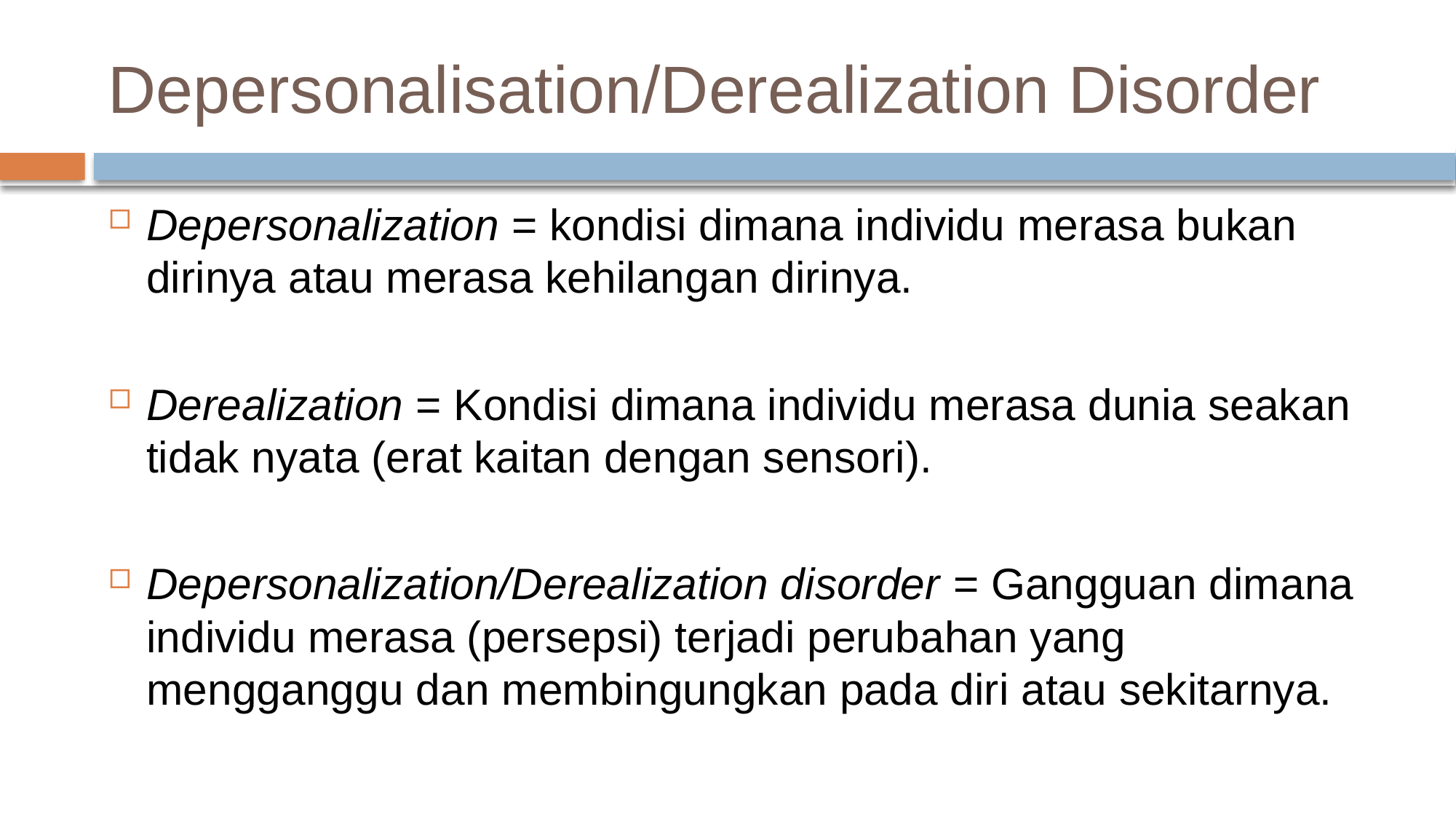

# Depersonalisation/Derealization Disorder
Depersonalization = kondisi dimana individu merasa bukan dirinya atau merasa kehilangan dirinya.

Derealization = Kondisi dimana individu merasa dunia seakan tidak nyata (erat kaitan dengan sensori).

Depersonalization/Derealization disorder = Gangguan dimana individu merasa (persepsi) terjadi perubahan yang mengganggu dan membingungkan pada diri atau sekitarnya.